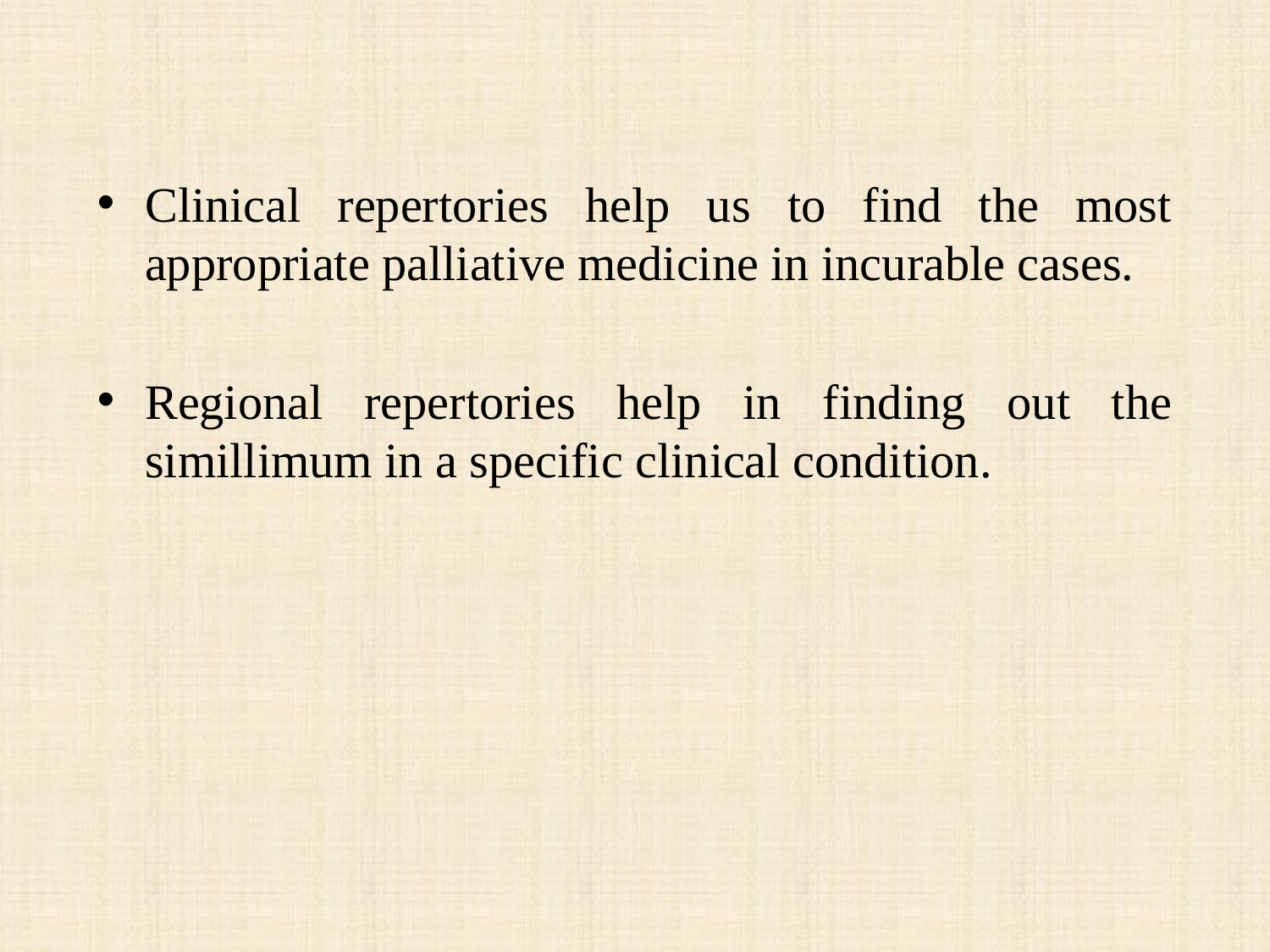

Clinical repertories help us to find the most appropriate palliative medicine in incurable cases.

Regional repertories help in finding out the simillimum in a specific clinical condition.